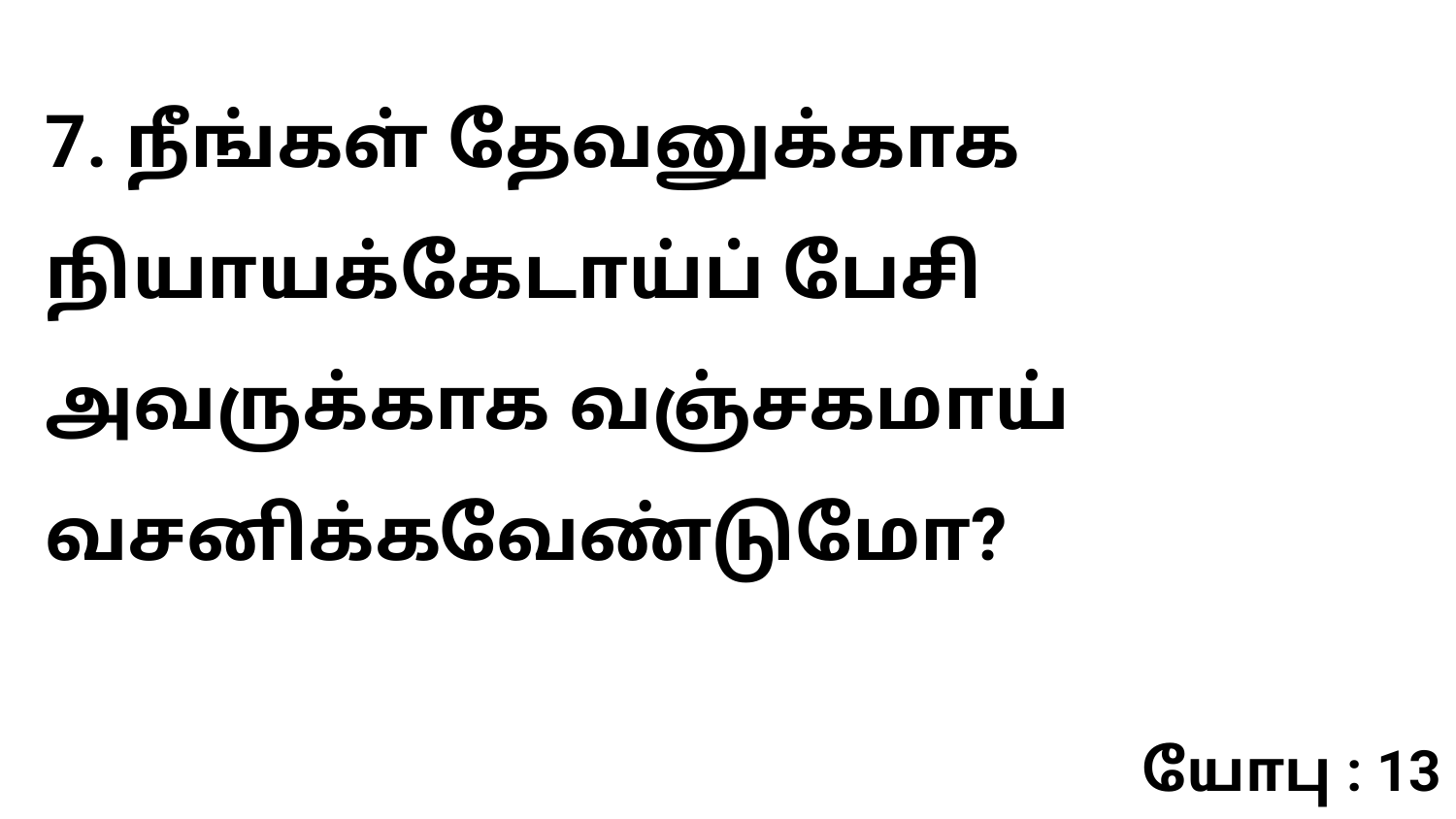

7. நீங்கள் தேவனுக்காக நியாயக்கேடாய்ப் பேசி அவருக்காக வஞ்சகமாய் வசனிக்கவேண்டுமோ?
யோபு : 13